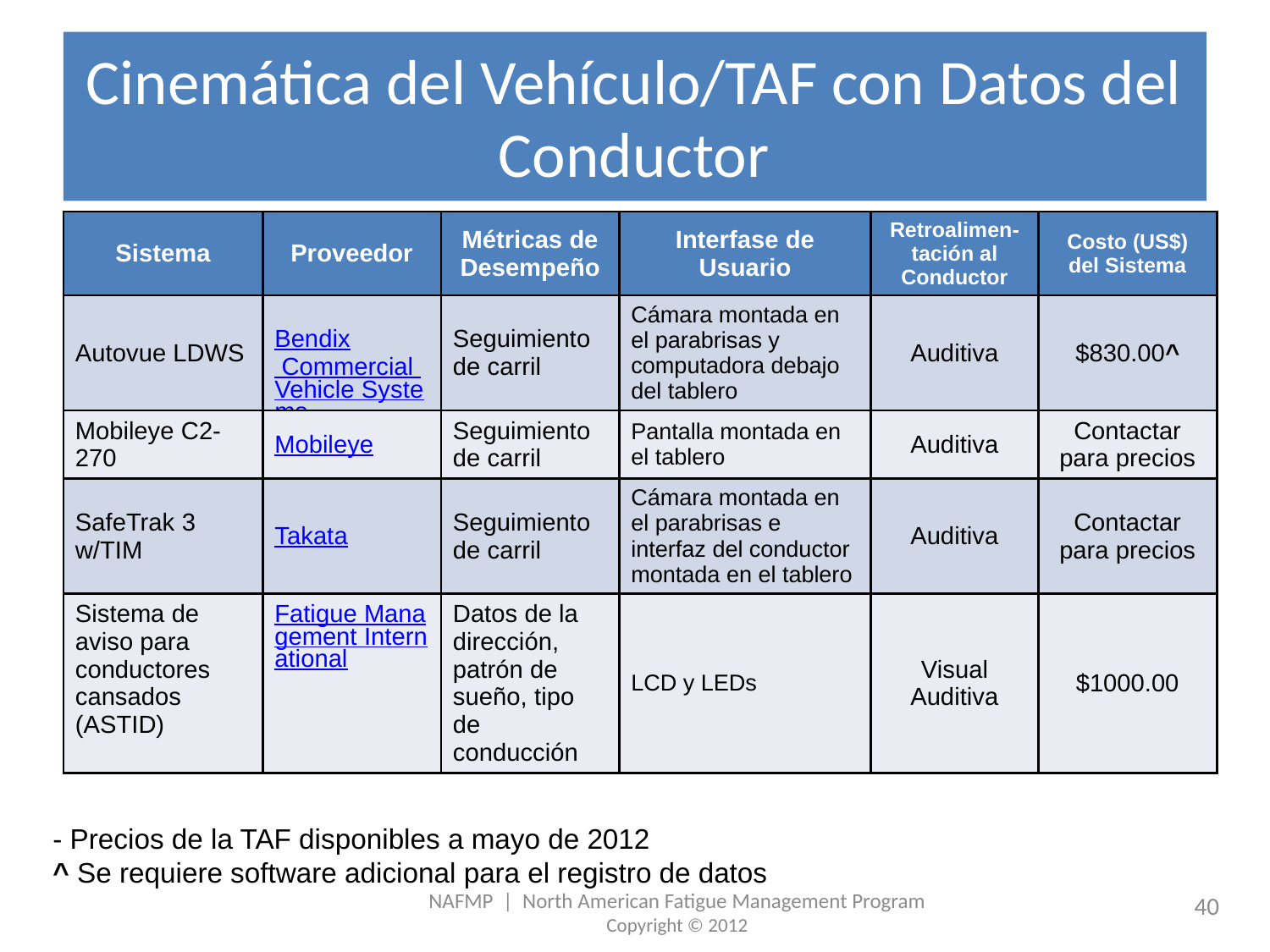

# Cinemática del Vehículo/TAF con Datos del Conductor
| Sistema | Proveedor | Métricas de Desempeño | Interfase de Usuario | Retroalimen-tación al Conductor | Costo (US$) del Sistema |
| --- | --- | --- | --- | --- | --- |
| Autovue LDWS | Bendix Commercial Vehicle Systems | Seguimiento de carril | Cámara montada en el parabrisas y computadora debajo del tablero | Auditiva | $830.00^ |
| Mobileye C2-270 | Mobileye | Seguimiento de carril | Pantalla montada en el tablero | Auditiva | Contactar para precios |
| SafeTrak 3 w/TIM | Takata | Seguimiento de carril | Cámara montada en el parabrisas e interfaz del conductor montada en el tablero | Auditiva | Contactar para precios |
| Sistema de aviso para conductores cansados (ASTID) | Fatigue Management International | Datos de la dirección, patrón de sueño, tipo de conducción | LCD y LEDs | Visual Auditiva | $1000.00 |
- Precios de la TAF disponibles a mayo de 2012
^ Se requiere software adicional para el registro de datos